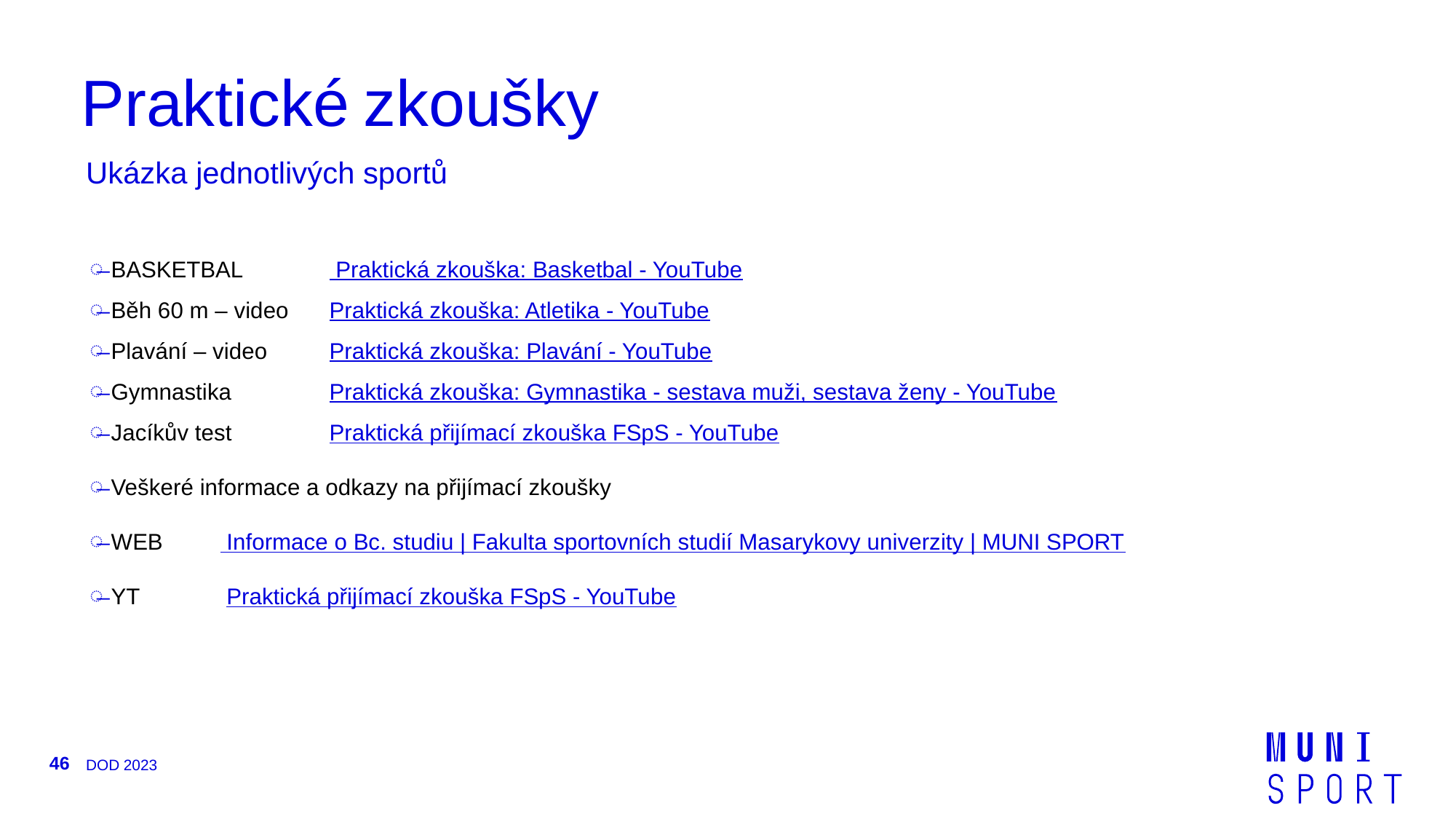

# Praktické zkoušky
Ukázka jednotlivých sportů
BASKETBAL	 Praktická zkouška: Basketbal - YouTube
Běh 60 m – video 	Praktická zkouška: Atletika - YouTube
Plavání – video 	Praktická zkouška: Plavání - YouTube
Gymnastika 	Praktická zkouška: Gymnastika - sestava muži, sestava ženy - YouTube
Jacíkův test 	Praktická přijímací zkouška FSpS - YouTube

Veškeré informace a odkazy na přijímací zkoušky

WEB 	 Informace o Bc. studiu | Fakulta sportovních studií Masarykovy univerzity | MUNI SPORT

YT 	 Praktická přijímací zkouška FSpS - YouTube
46
DOD 2023